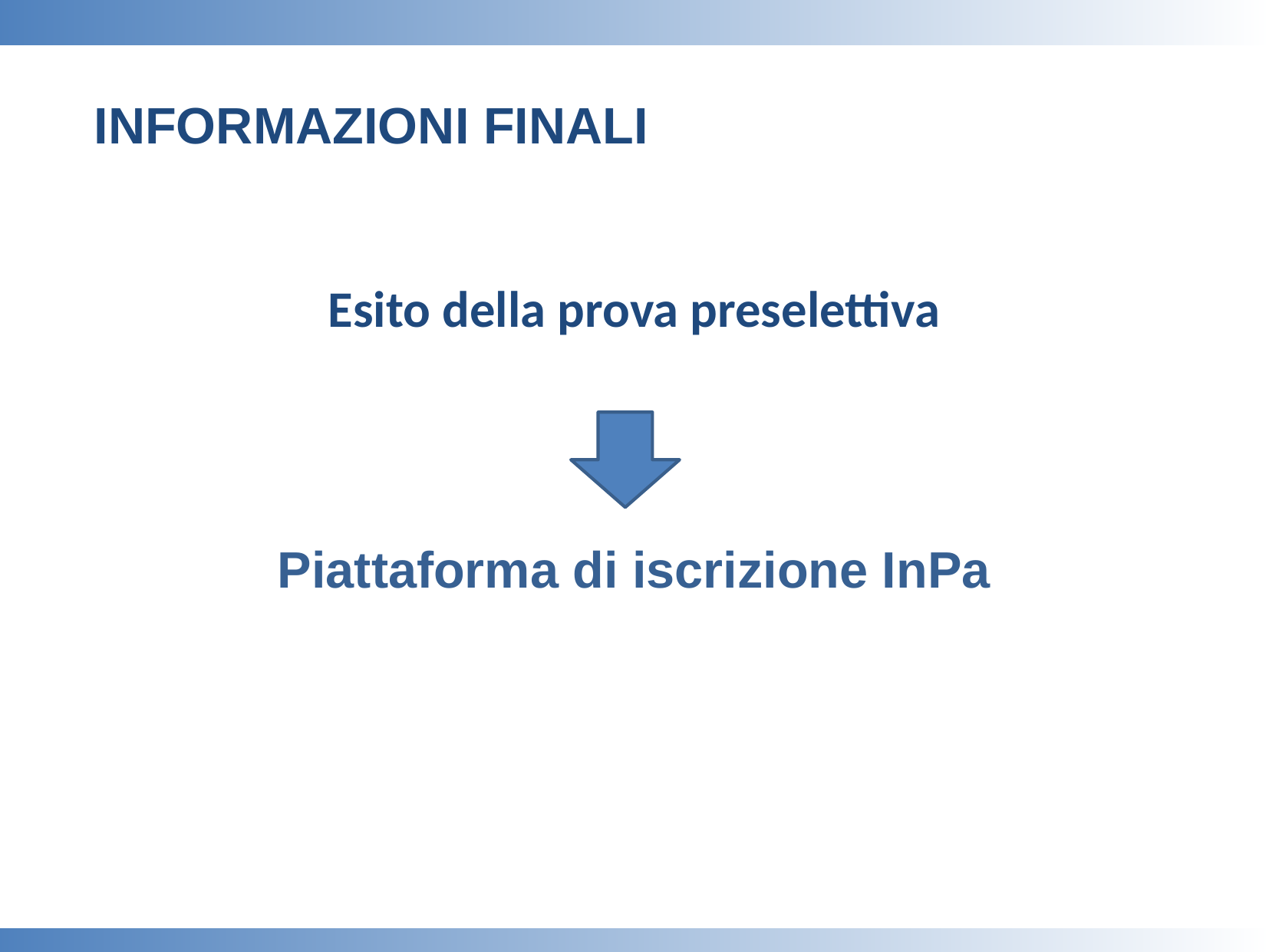

INFORMAZIONI FINALI

Esito della prova preselettiva

Piattaforma di iscrizione InPa